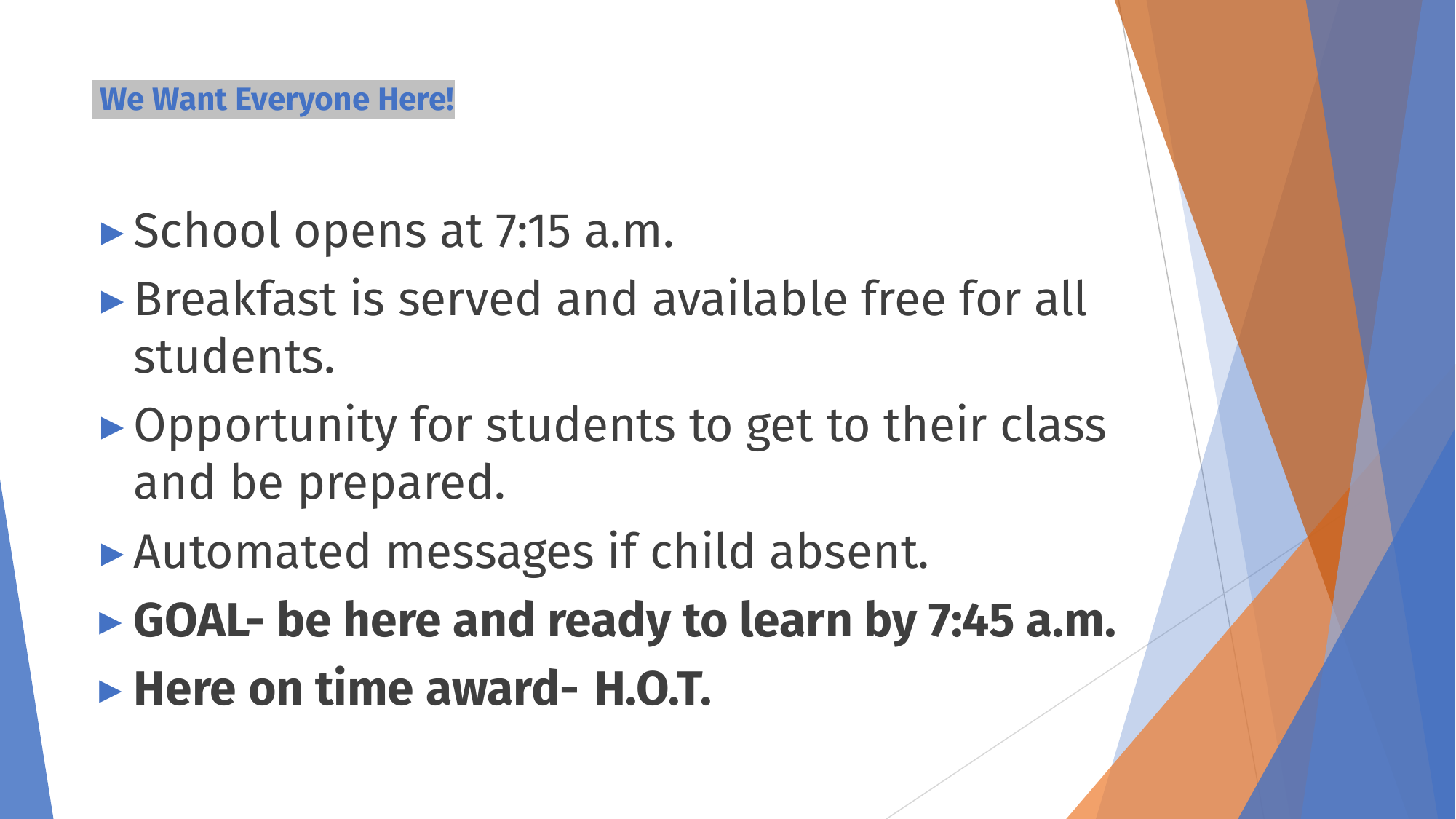

# We Want Everyone Here!
School opens at 7:15 a.m.
Breakfast is served and available free for all students.
Opportunity for students to get to their class and be prepared.
Automated messages if child absent.
GOAL- be here and ready to learn by 7:45 a.m.
Here on time award-   H.O.T.